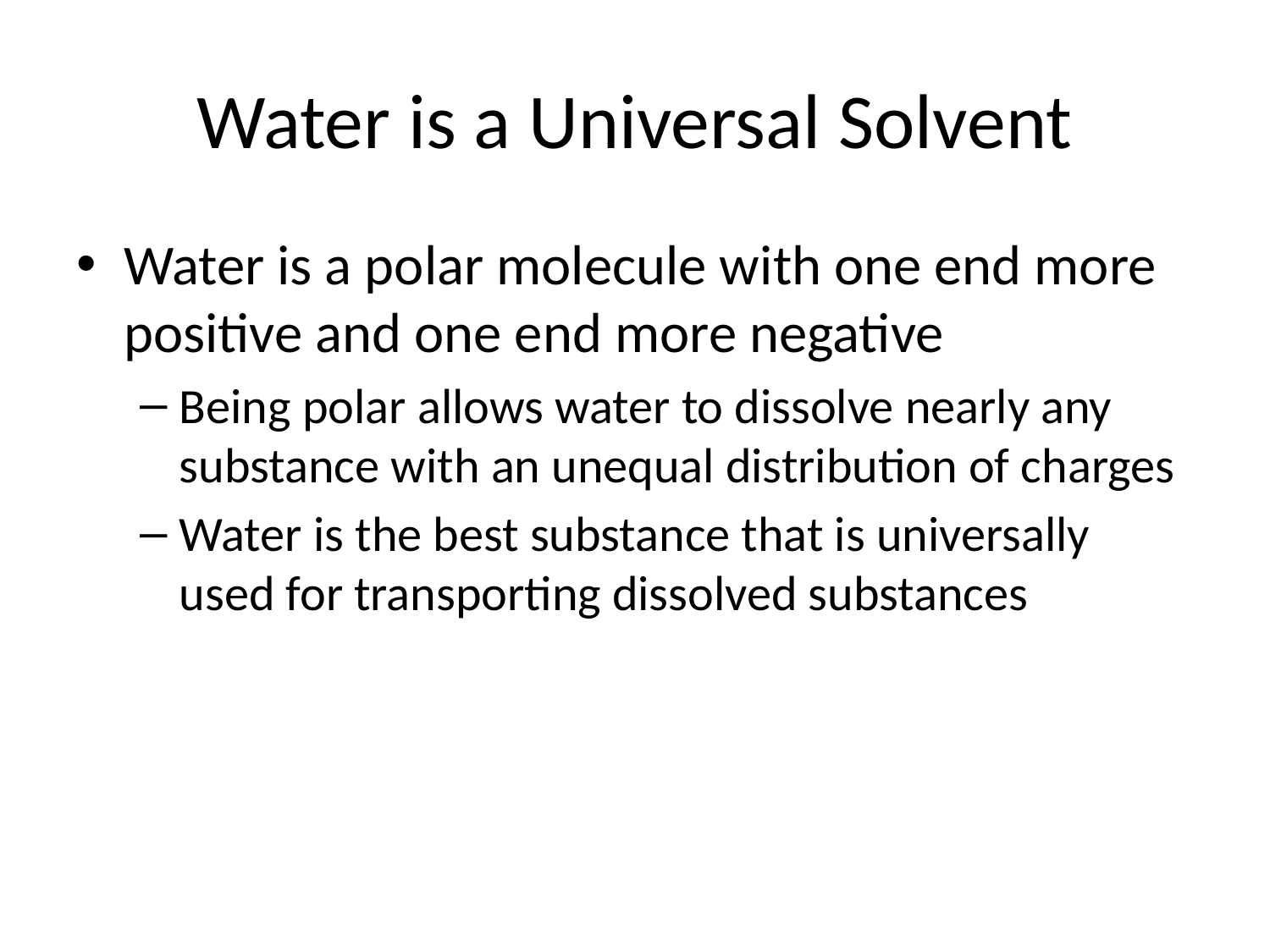

# Water is a Universal Solvent
Water is a polar molecule with one end more positive and one end more negative
Being polar allows water to dissolve nearly any substance with an unequal distribution of charges
Water is the best substance that is universally used for transporting dissolved substances